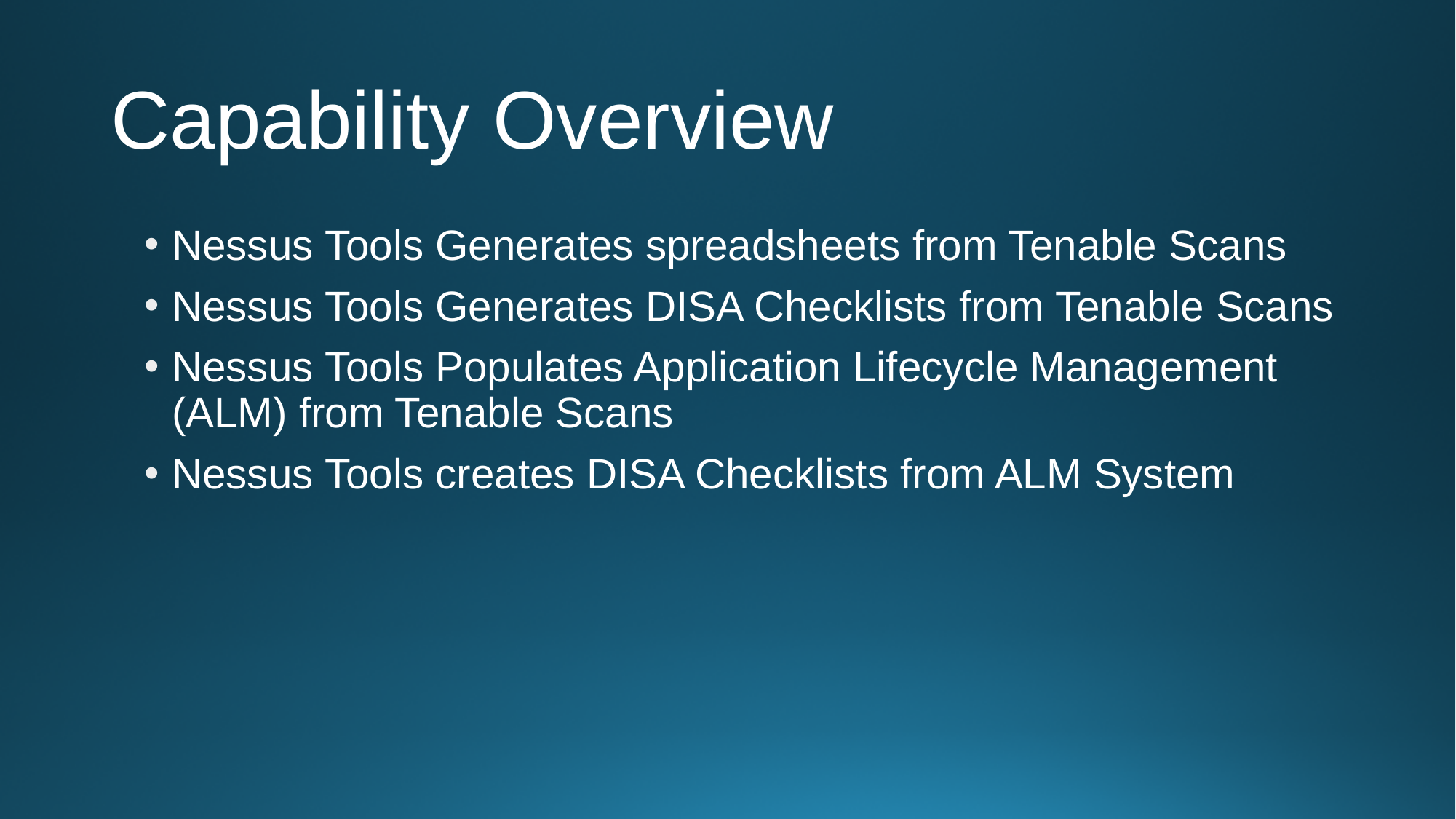

# Capability Overview
Nessus Tools Generates spreadsheets from Tenable Scans
Nessus Tools Generates DISA Checklists from Tenable Scans
Nessus Tools Populates Application Lifecycle Management (ALM) from Tenable Scans
Nessus Tools creates DISA Checklists from ALM System